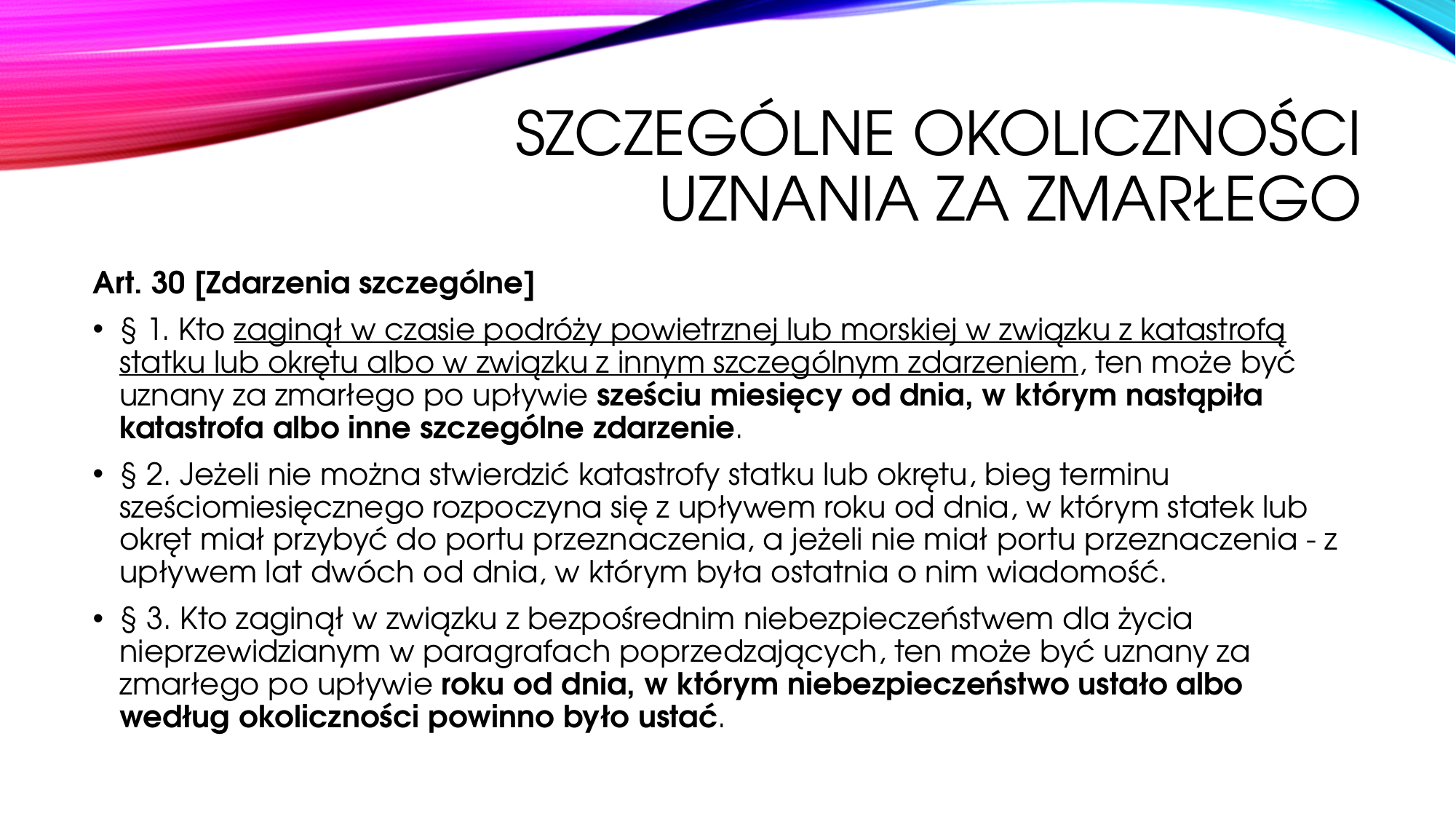

# Szczególne okoliczności uznania za zmarłego
Art. 30 [Zdarzenia szczególne]
§ 1. Kto zaginął w czasie podróży powietrznej lub morskiej w związku z katastrofą statku lub okrętu albo w związku z innym szczególnym zdarzeniem, ten może być uznany za zmarłego po upływie sześciu miesięcy od dnia, w którym nastąpiła katastrofa albo inne szczególne zdarzenie.
§ 2. Jeżeli nie można stwierdzić katastrofy statku lub okrętu, bieg terminu sześciomiesięcznego rozpoczyna się z upływem roku od dnia, w którym statek lub okręt miał przybyć do portu przeznaczenia, a jeżeli nie miał portu przeznaczenia - z upływem lat dwóch od dnia, w którym była ostatnia o nim wiadomość.
§ 3. Kto zaginął w związku z bezpośrednim niebezpieczeństwem dla życia nieprzewidzianym w paragrafach poprzedzających, ten może być uznany za zmarłego po upływie roku od dnia, w którym niebezpieczeństwo ustało albo według okoliczności powinno było ustać.